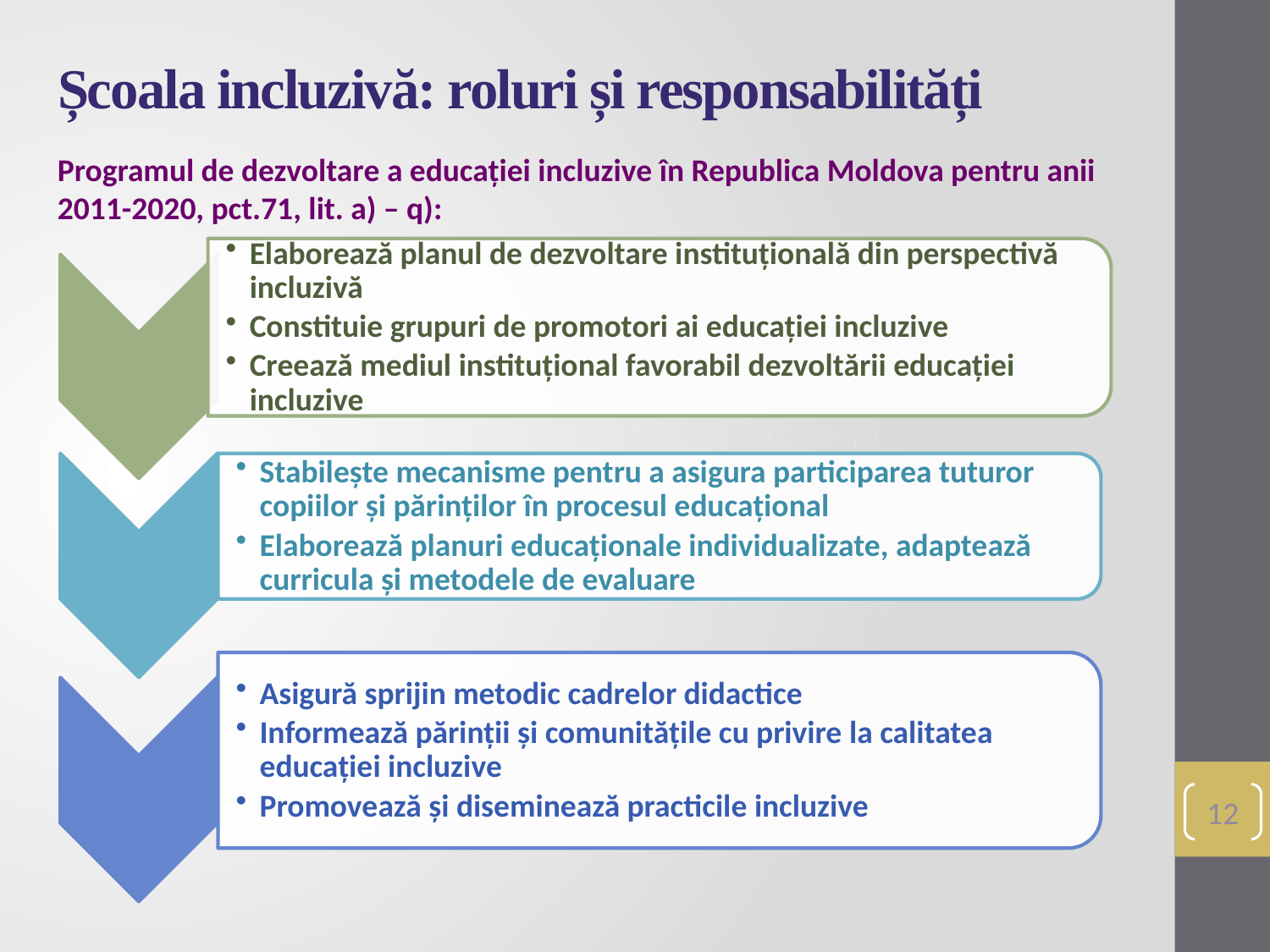

# Școala incluzivă: roluri și responsabilități
Programul de dezvoltare a educației incluzive în Republica Moldova pentru anii 2011-2020, pct.71, lit. a) – q):

Elaborează planul de dezvoltare instituțională din perspectivă incluzivă
Constituie grupuri de promotori ai educației incluzive
Creează mediul instituțional favorabil dezvoltării educației incluzive

Stabilește mecanisme pentru a asigura participarea tuturor copiilor și părinților în procesul educațional
Elaborează planuri educaționale individualizate, adaptează curricula și metodele de evaluare

Asigură sprijin metodic cadrelor didactice
Informează părinții și comunitățile cu privire la calitatea educației incluzive
Promovează și diseminează practicile incluzive
12